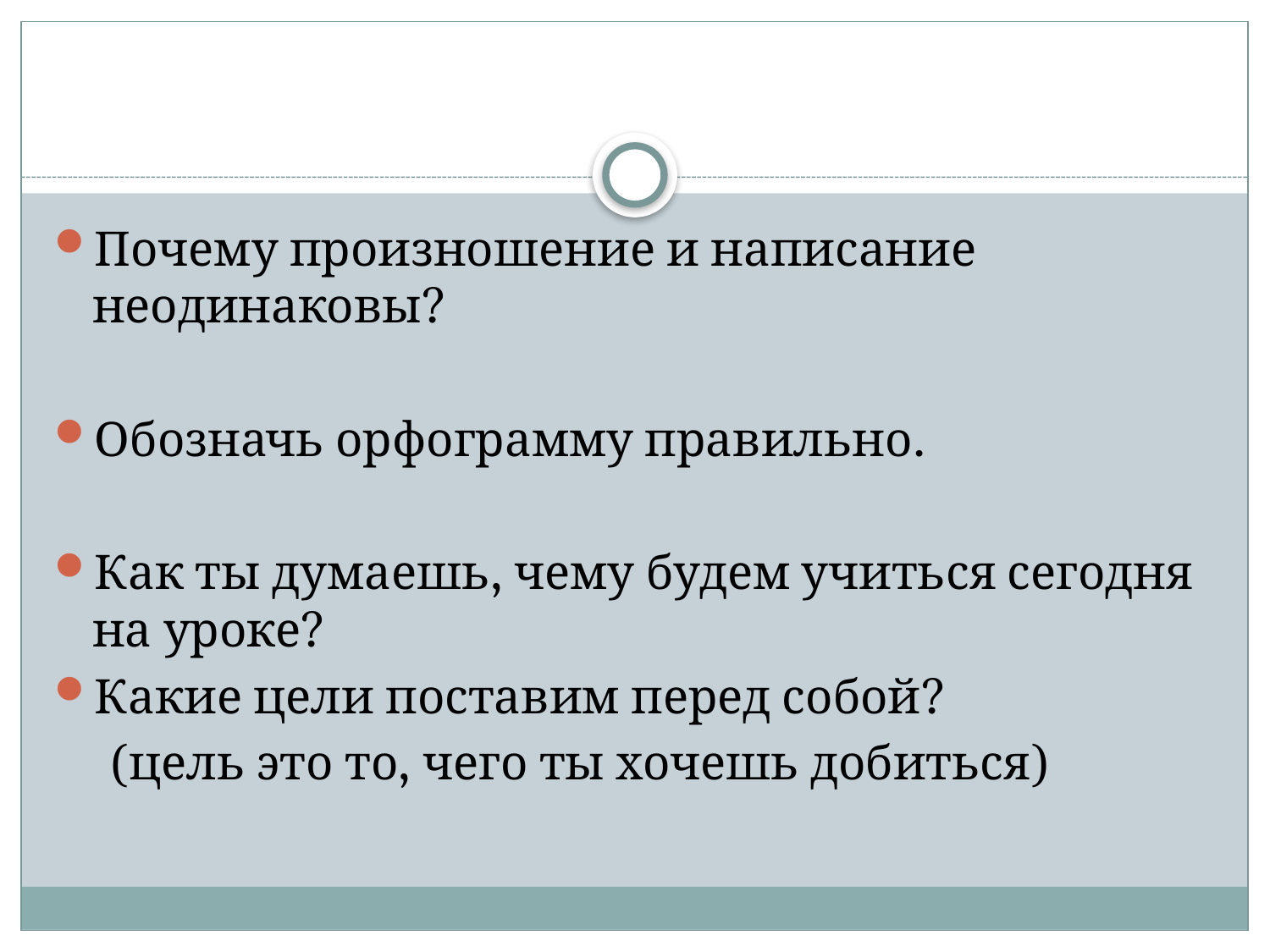

#
Почему произношение и написание неодинаковы?

Обозначь орфограмму правильно.

Как ты думаешь, чему будем учиться сегодня на уроке?
Какие цели поставим перед собой?
     (цель это то, чего ты хочешь добиться)